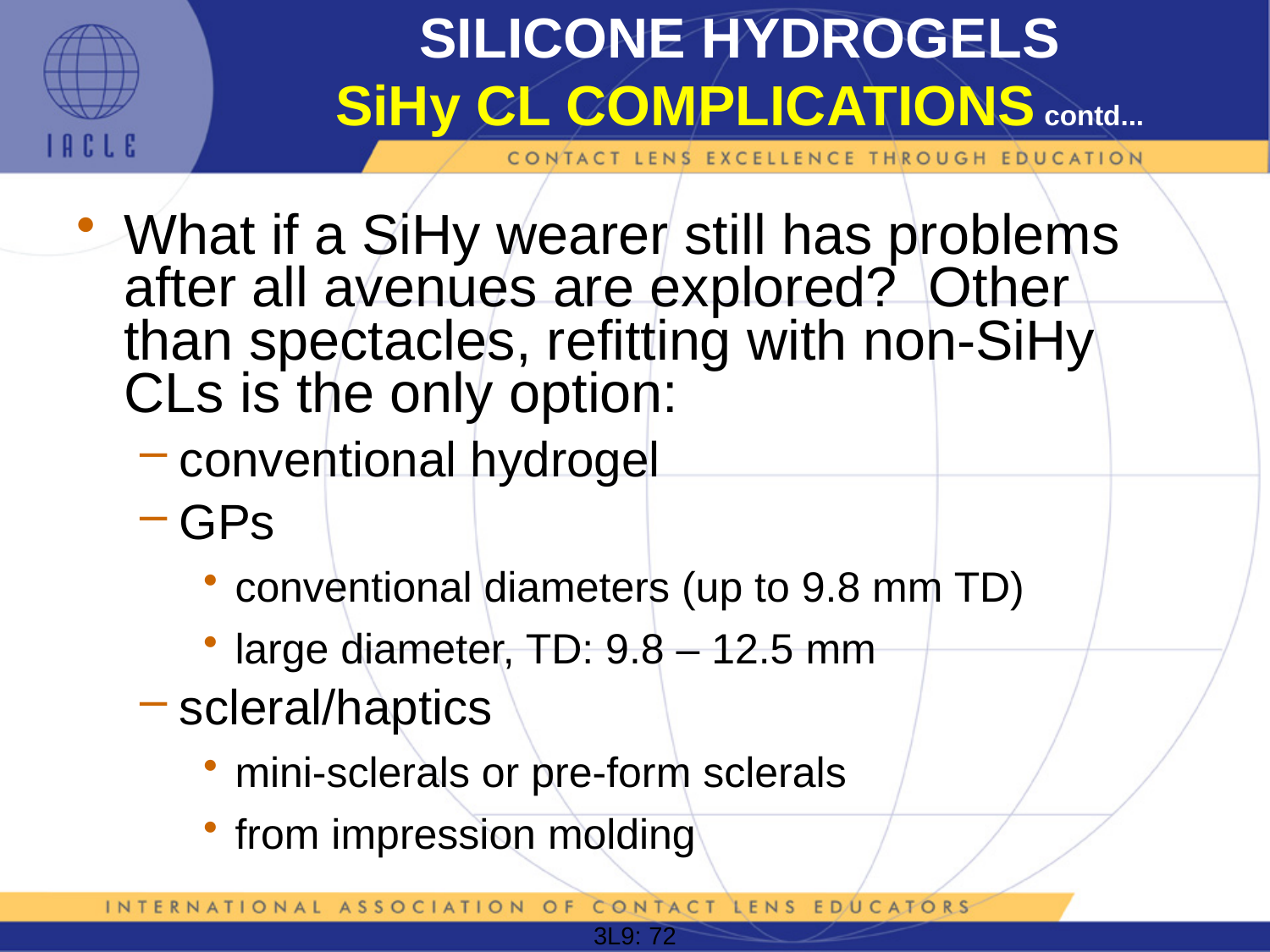

# SILICONE HYDROGELS SiHy CL COMPLICATIONS contd...
What if a SiHy wearer still has problems after all avenues are explored?  Other than spectacles, refitting with non-SiHy CLs is the only option:
conventional hydrogel
GPs
conventional diameters (up to 9.8 mm TD)
large diameter, TD: 9.8 – 12.5 mm
scleral/haptics
mini-sclerals or pre-form sclerals
from impression molding

3L9: 72